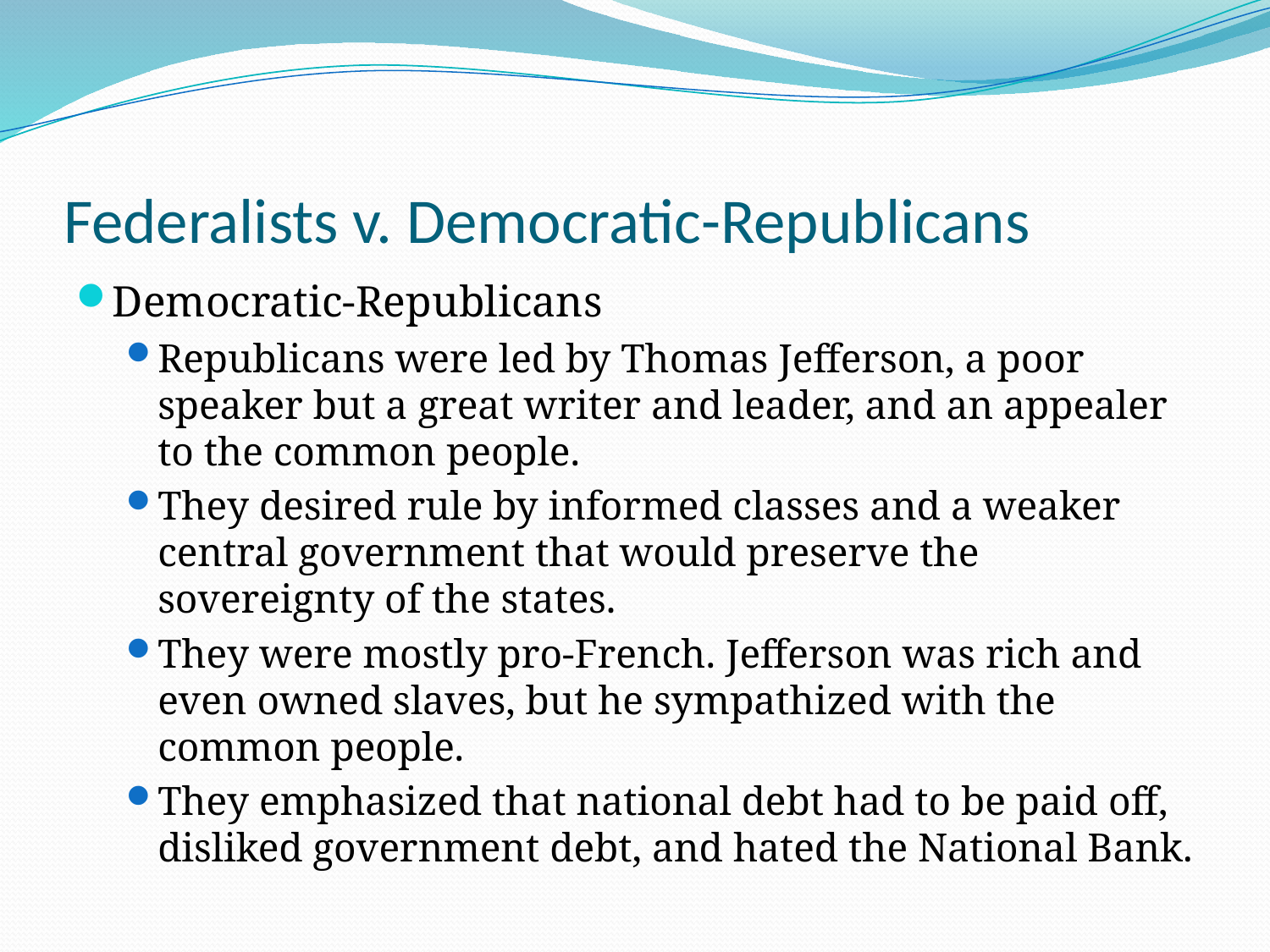

# Federalists v. Democratic-Republicans
Democratic-Republicans
Republicans were led by Thomas Jefferson, a poor speaker but a great writer and leader, and an appealer to the common people.
They desired rule by informed classes and a weaker central government that would preserve the sovereignty of the states.
They were mostly pro-French. Jefferson was rich and even owned slaves, but he sympathized with the common people.
They emphasized that national debt had to be paid off, disliked government debt, and hated the National Bank.